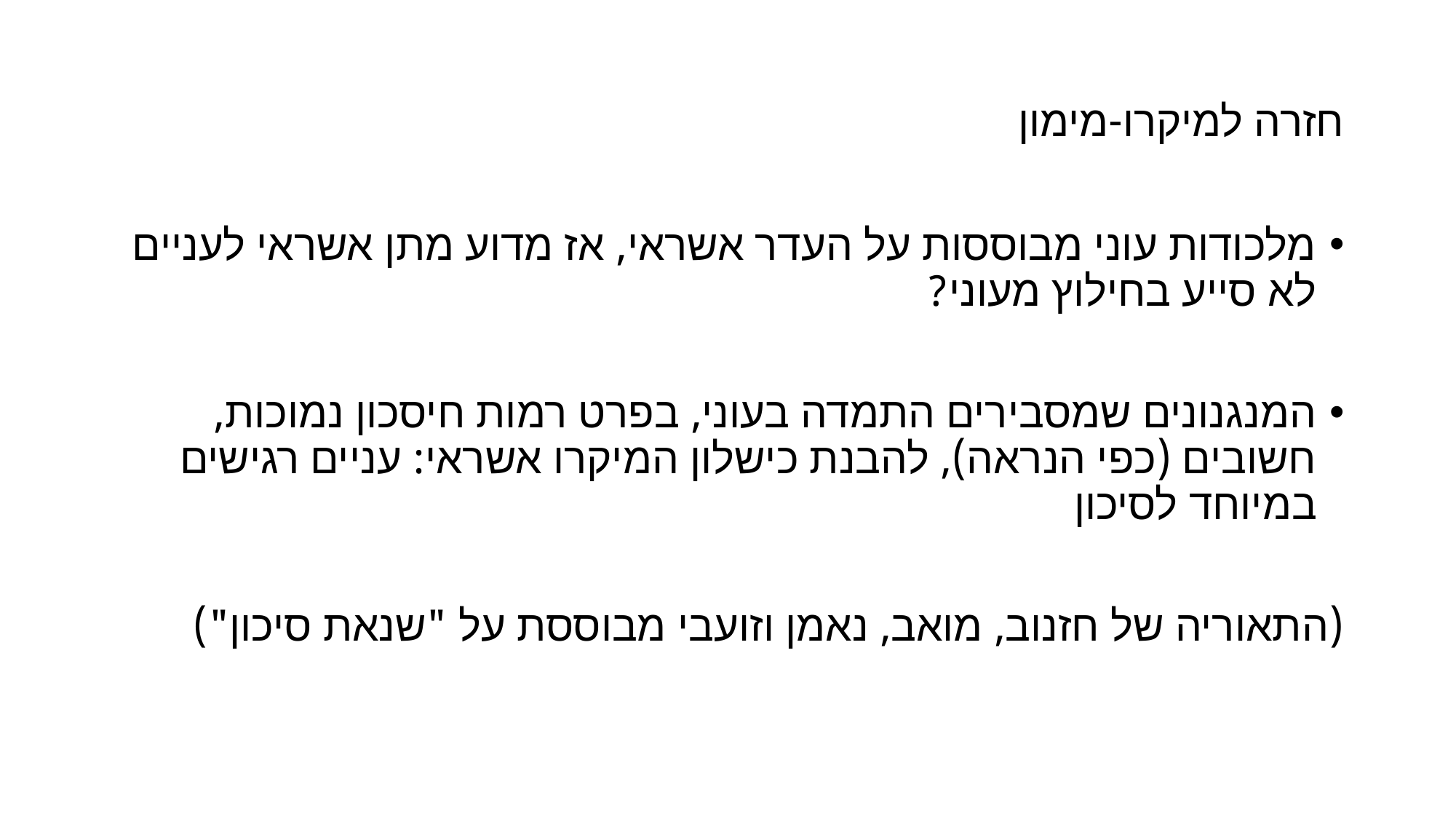

# חזרה למיקרו-מימון
מלכודות עוני מבוססות על העדר אשראי, אז מדוע מתן אשראי לעניים לא סייע בחילוץ מעוני?

המנגנונים שמסבירים התמדה בעוני, בפרט רמות חיסכון נמוכות, חשובים (כפי הנראה), להבנת כישלון המיקרו אשראי: עניים רגישים במיוחד לסיכון

(התאוריה של חזנוב, מואב, נאמן וזועבי מבוססת על "שנאת סיכון")